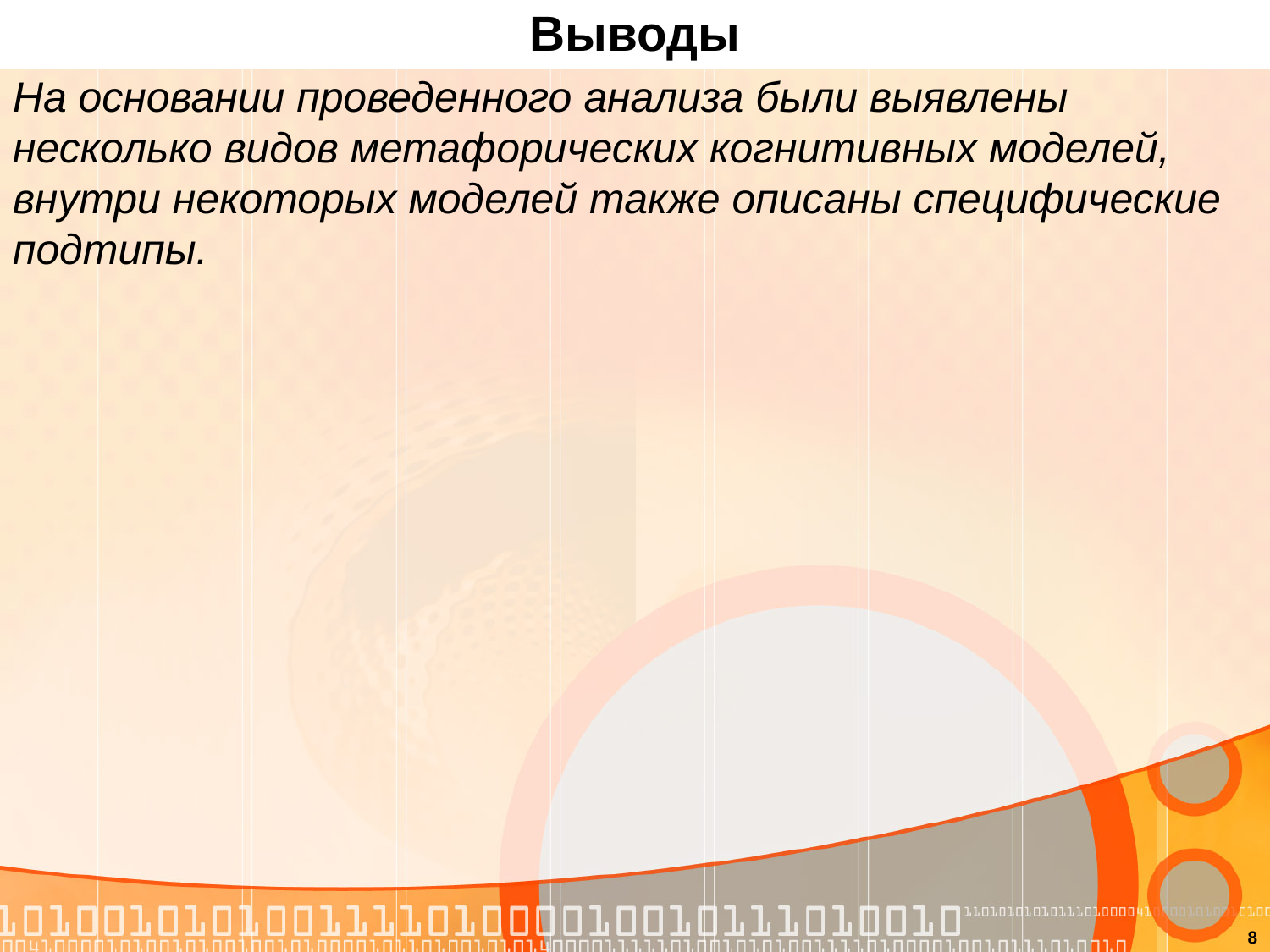

# Выводы
На основании проведенного анализа были выявлены несколько видов метафорических когнитивных моделей, внутри некоторых моделей также описаны специфические подтипы.
8